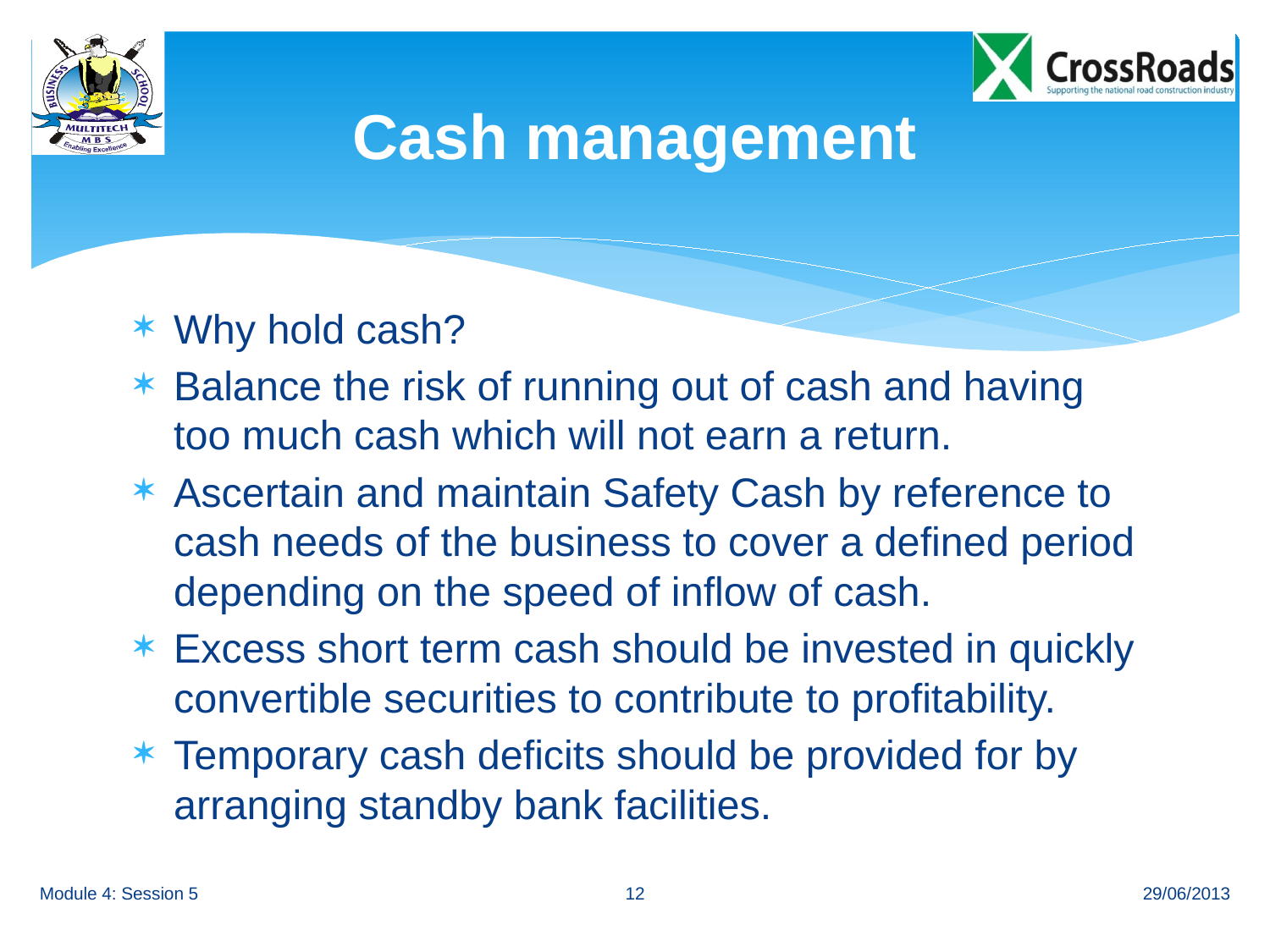

# Cash management
Why hold cash?
Balance the risk of running out of cash and having too much cash which will not earn a return.
Ascertain and maintain Safety Cash by reference to cash needs of the business to cover a defined period depending on the speed of inflow of cash.
Excess short term cash should be invested in quickly convertible securities to contribute to profitability.
Temporary cash deficits should be provided for by arranging standby bank facilities.

12
Module 4: Session 5
29/06/2013